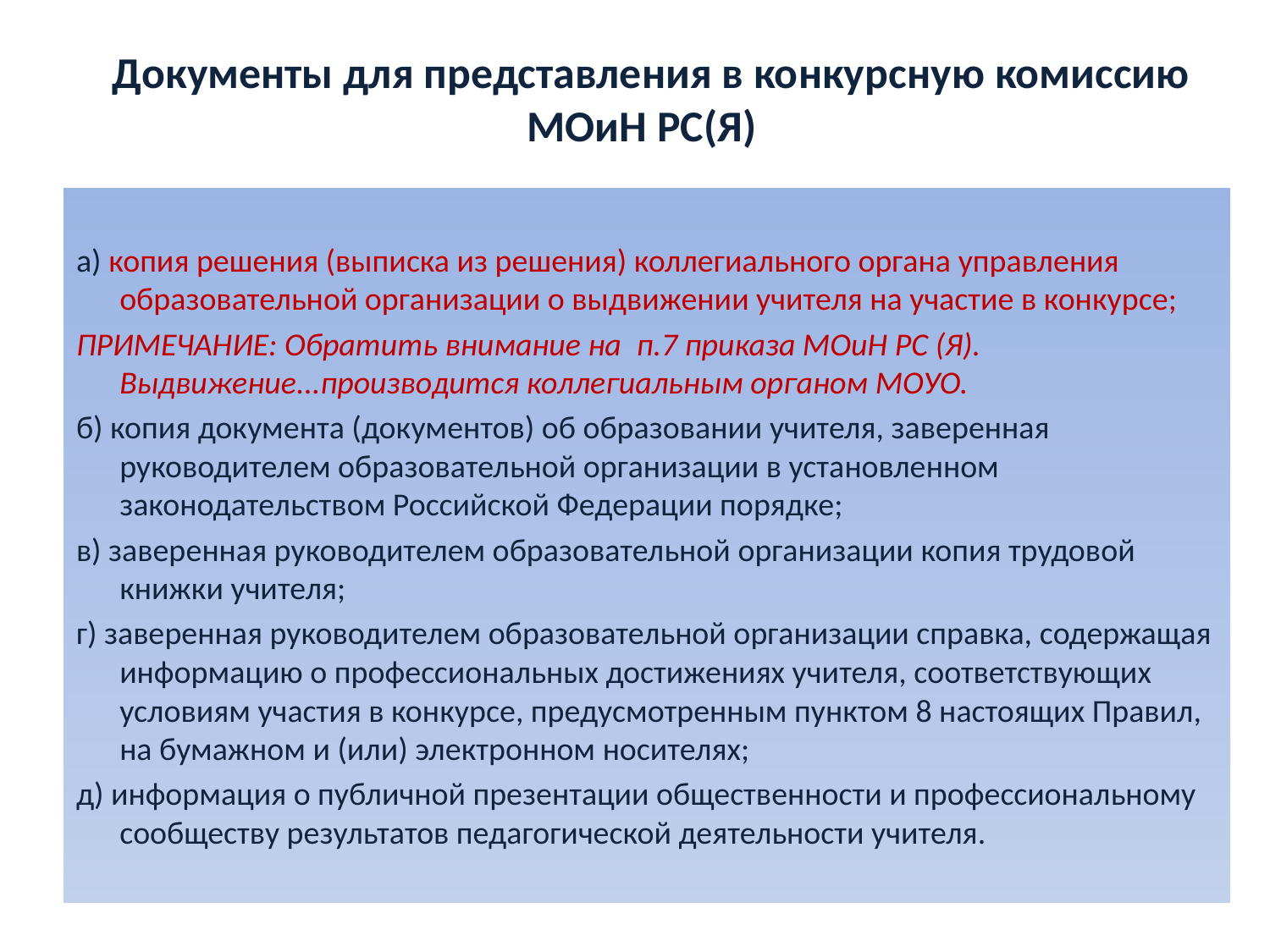

# Документы для представления в конкурсную комиссию МОиН РС(Я)

а) копия решения (выписка из решения) коллегиального органа управления образовательной организации о выдвижении учителя на участие в конкурсе;
ПРИМЕЧАНИЕ: Обратить внимание на  п.7 приказа МОиН РС (Я). Выдвижение...производится коллегиальным органом МОУО.
б) копия документа (документов) об образовании учителя, заверенная руководителем образовательной организации в установленном законодательством Российской Федерации порядке;
в) заверенная руководителем образовательной организации копия трудовой книжки учителя;
г) заверенная руководителем образовательной организации справка, содержащая информацию о профессиональных достижениях учителя, соответствующих условиям участия в конкурсе, предусмотренным пунктом 8 настоящих Правил, на бумажном и (или) электронном носителях;
д) информация о публичной презентации общественности и профессиональному сообществу результатов педагогической деятельности учителя.